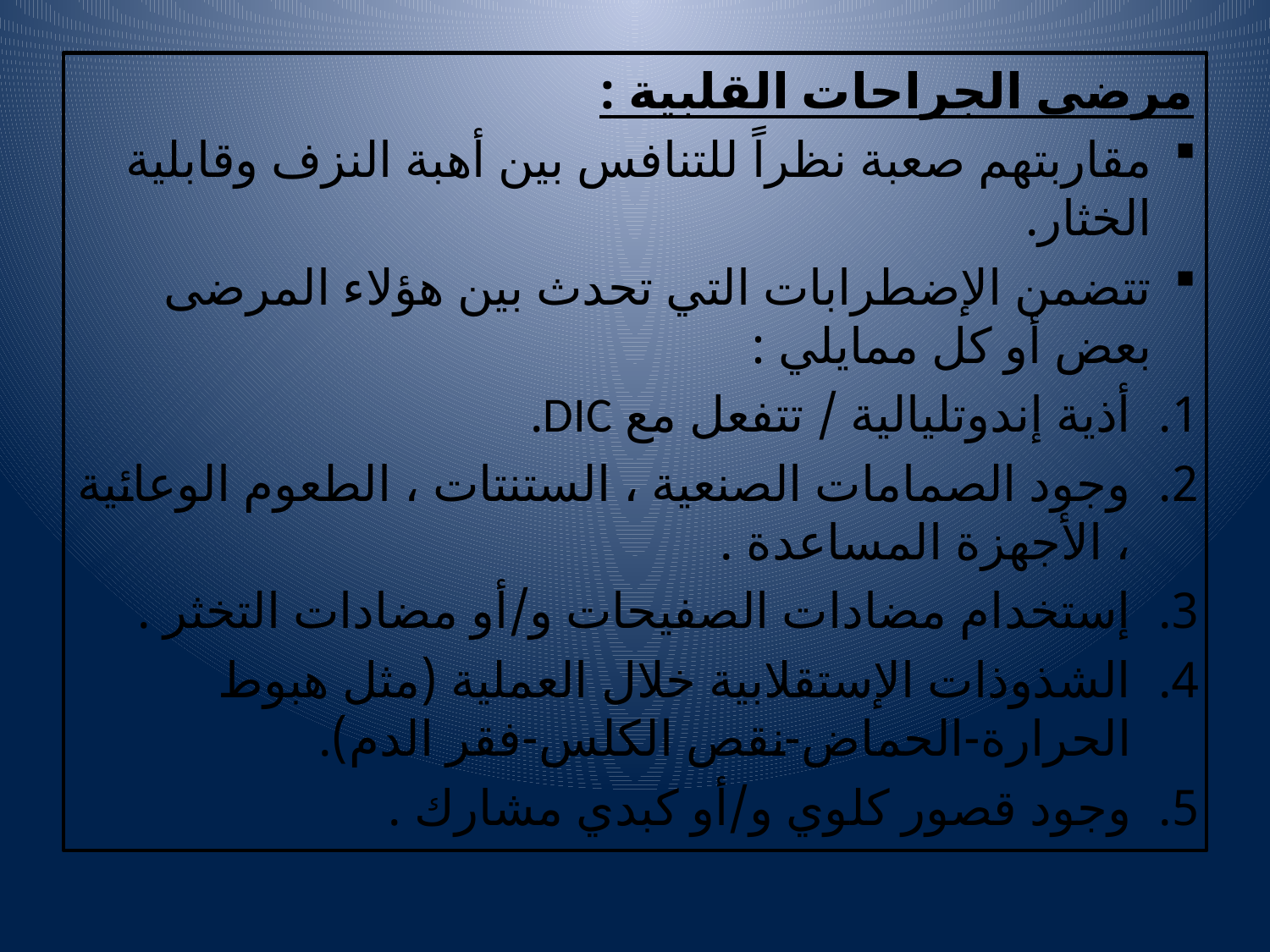

مرضى الجراحات القلبية :
مقاربتهم صعبة نظراً للتنافس بين أهبة النزف وقابلية الخثار.
تتضمن الإضطرابات التي تحدث بين هؤلاء المرضى بعض أو كل ممايلي :
أذية إندوتليالية / تتفعل مع DIC.
وجود الصمامات الصنعية ، الستنتات ، الطعوم الوعائية ، الأجهزة المساعدة .
إستخدام مضادات الصفيحات و/أو مضادات التخثر .
الشذوذات الإستقلابية خلال العملية (مثل هبوط الحرارة-الحماض-نقص الكلس-فقر الدم).
وجود قصور كلوي و/أو كبدي مشارك .